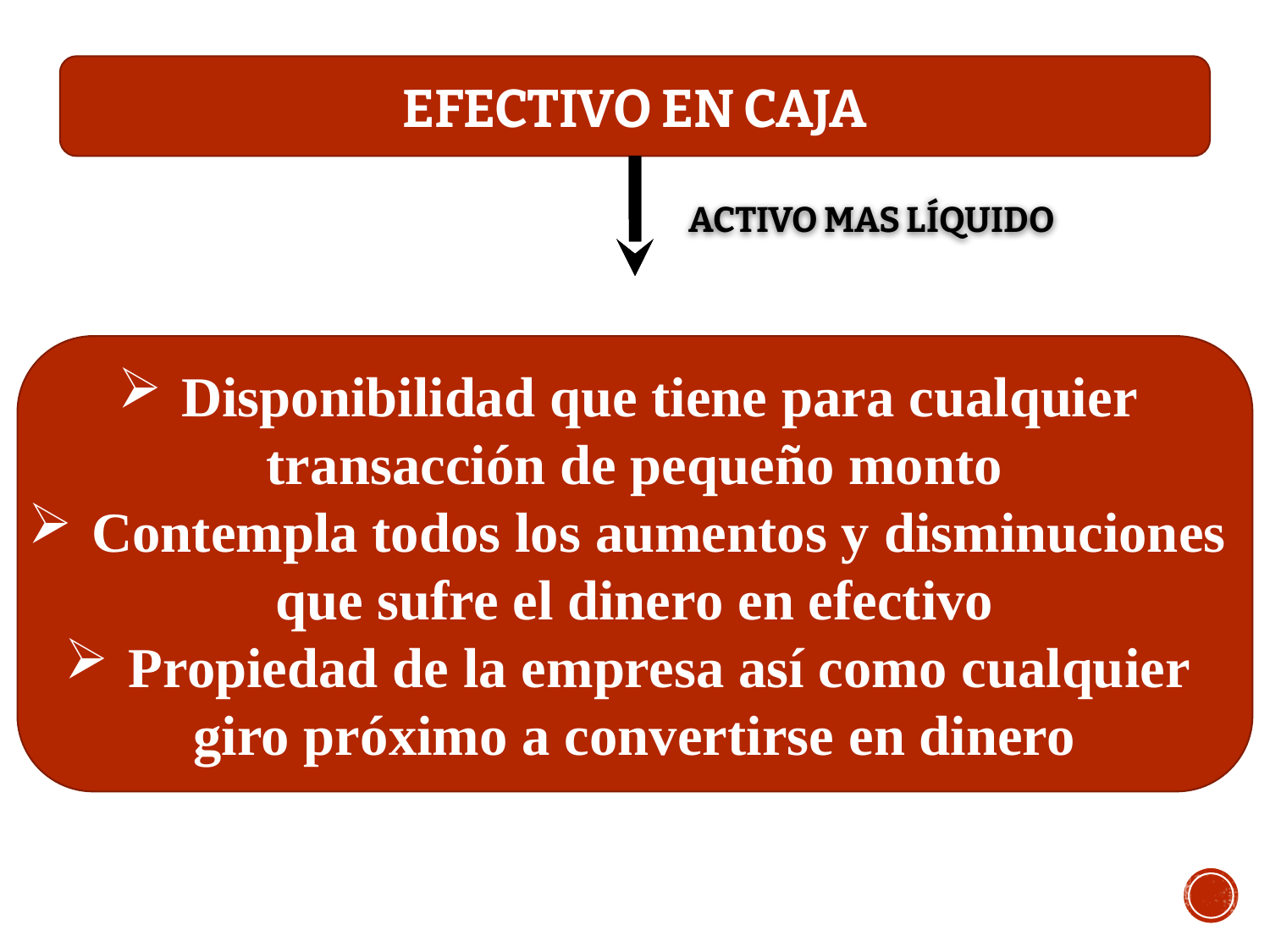

EFECTIVO EN CAJA

ACTIVO MAS LÍQUIDO
Disponibilidad que tiene para cualquier
transacción de pequeño monto
Contempla todos los aumentos y disminuciones
que sufre el dinero en efectivo
Propiedad de la empresa así como cualquier
giro próximo a convertirse en dinero